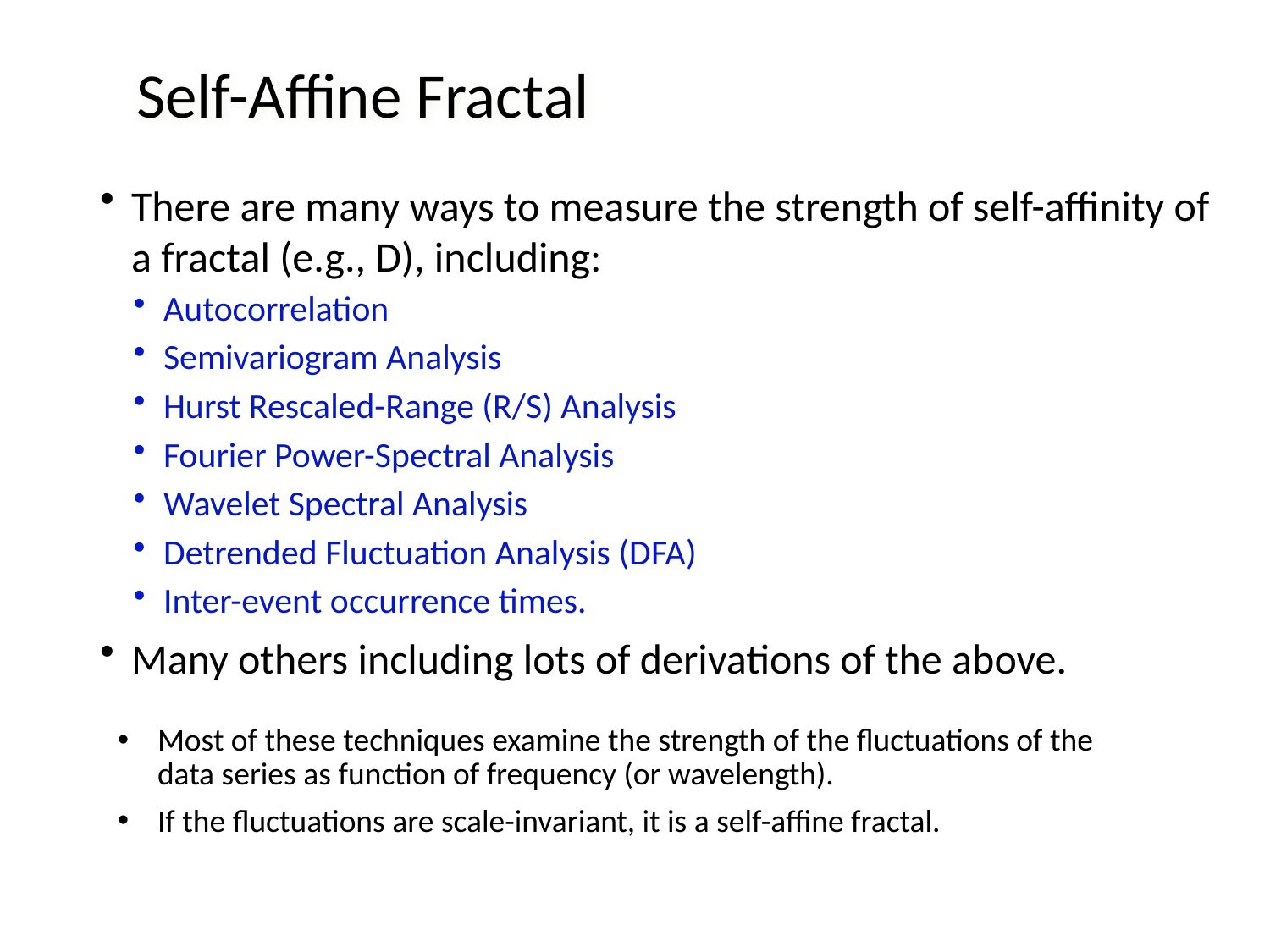

# Self-Affine Fractal
There are many ways to measure the strength of self-affinity of a fractal (e.g., D), including:
Autocorrelation
Semivariogram Analysis
Hurst Rescaled-Range (R/S) Analysis
Fourier Power-Spectral Analysis
Wavelet Spectral Analysis
Detrended Fluctuation Analysis (DFA)
Inter-event occurrence times.
Many others including lots of derivations of the above.
Most of these techniques examine the strength of the fluctuations of the data series as function of frequency (or wavelength).
If the fluctuations are scale-invariant, it is a self-affine fractal.